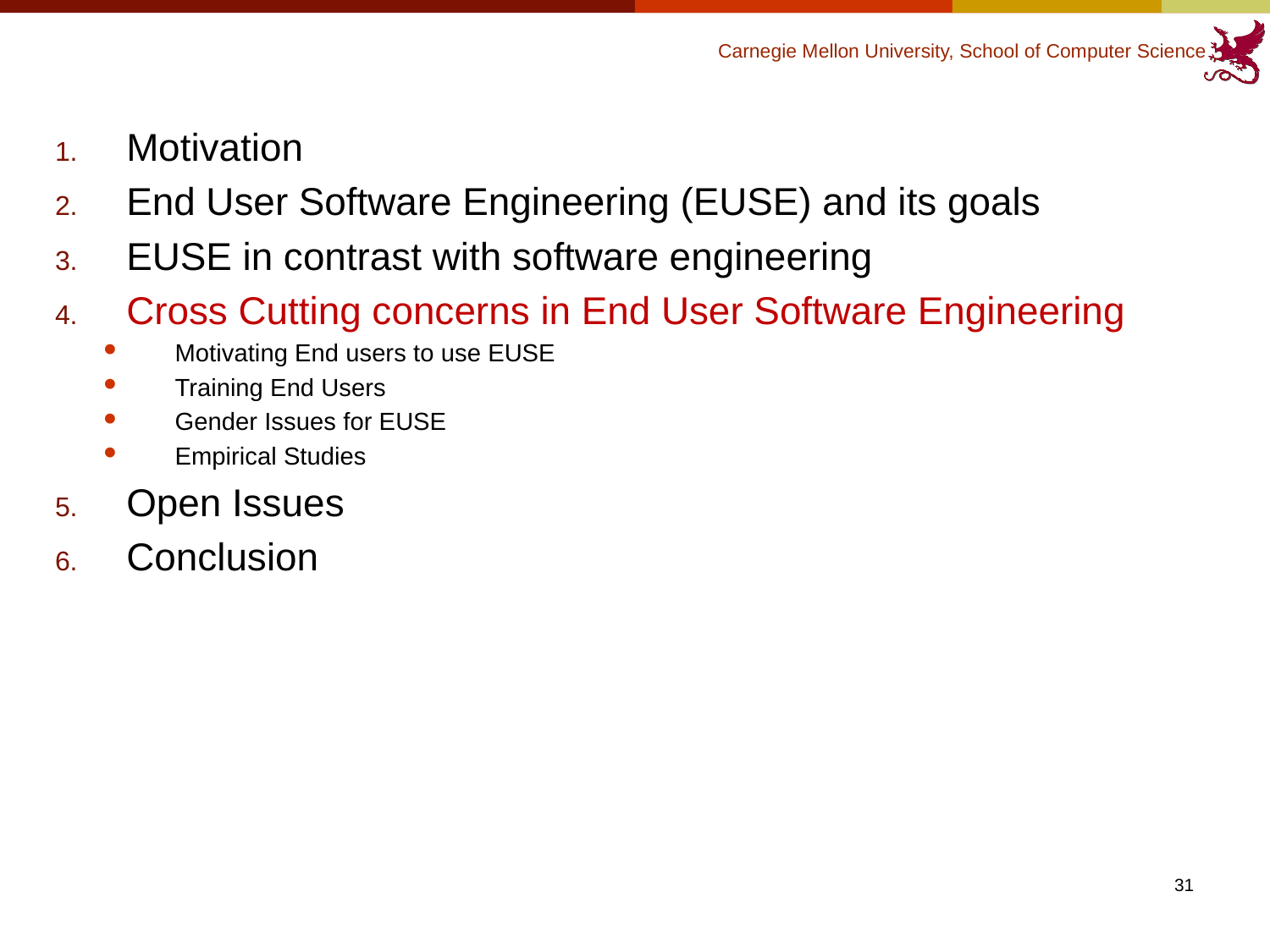

Motivation
End User Software Engineering (EUSE) and its goals
EUSE in contrast with software engineering
Cross Cutting concerns in End User Software Engineering
Motivating End users to use EUSE
Training End Users
Gender Issues for EUSE
Empirical Studies
Open Issues
Conclusion
31